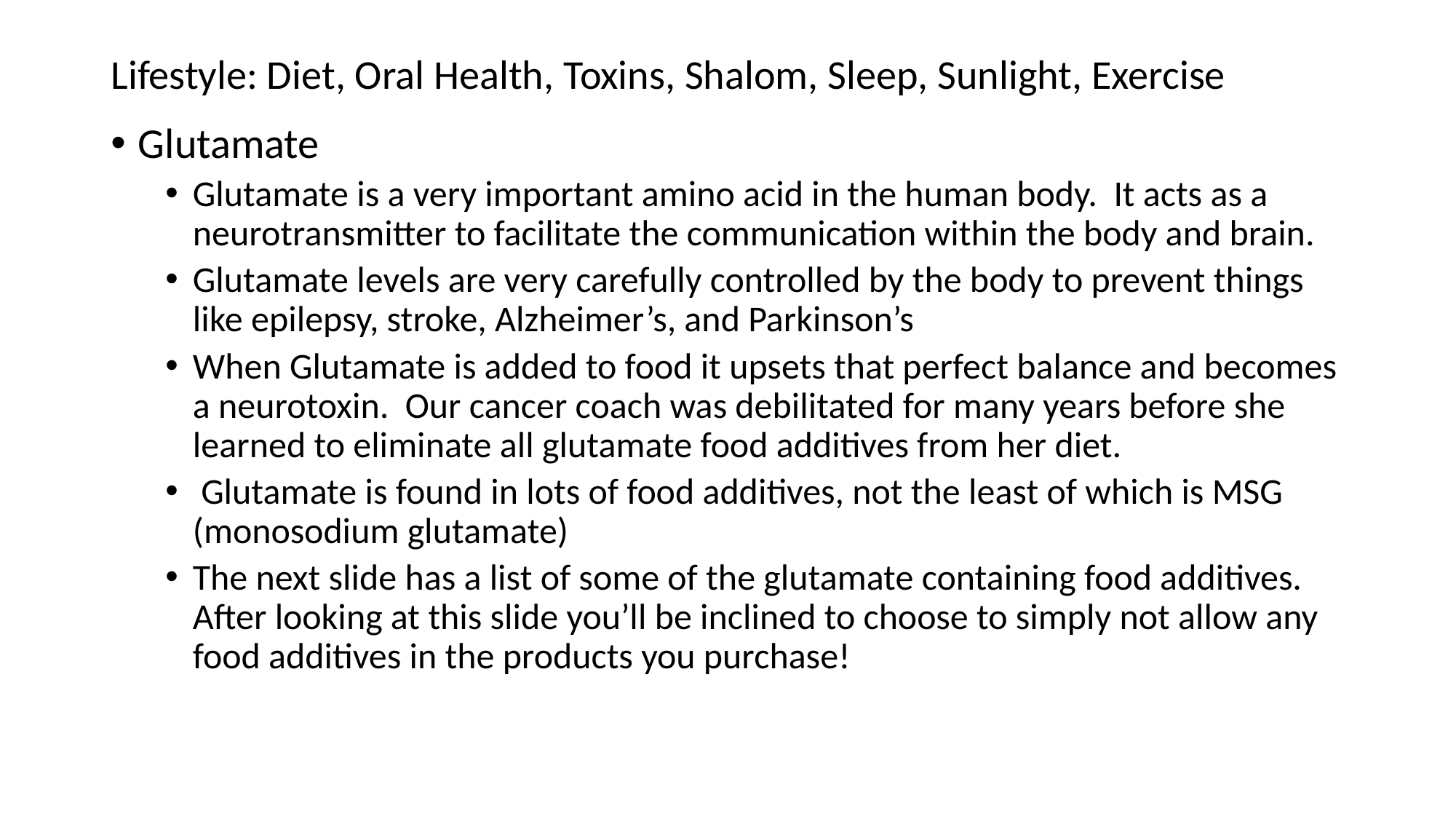

# Lifestyle: Diet, Oral Health, Toxins, Shalom, Sleep, Sunlight, Exercise
Glutamate
Glutamate is a very important amino acid in the human body.  It acts as a neurotransmitter to facilitate the communication within the body and brain.
Glutamate levels are very carefully controlled by the body to prevent things like epilepsy, stroke, Alzheimer’s, and Parkinson’s
When Glutamate is added to food it upsets that perfect balance and becomes a neurotoxin.  Our cancer coach was debilitated for many years before she learned to eliminate all glutamate food additives from her diet.
 Glutamate is found in lots of food additives, not the least of which is MSG (monosodium glutamate)
The next slide has a list of some of the glutamate containing food additives. After looking at this slide you’ll be inclined to choose to simply not allow any food additives in the products you purchase!